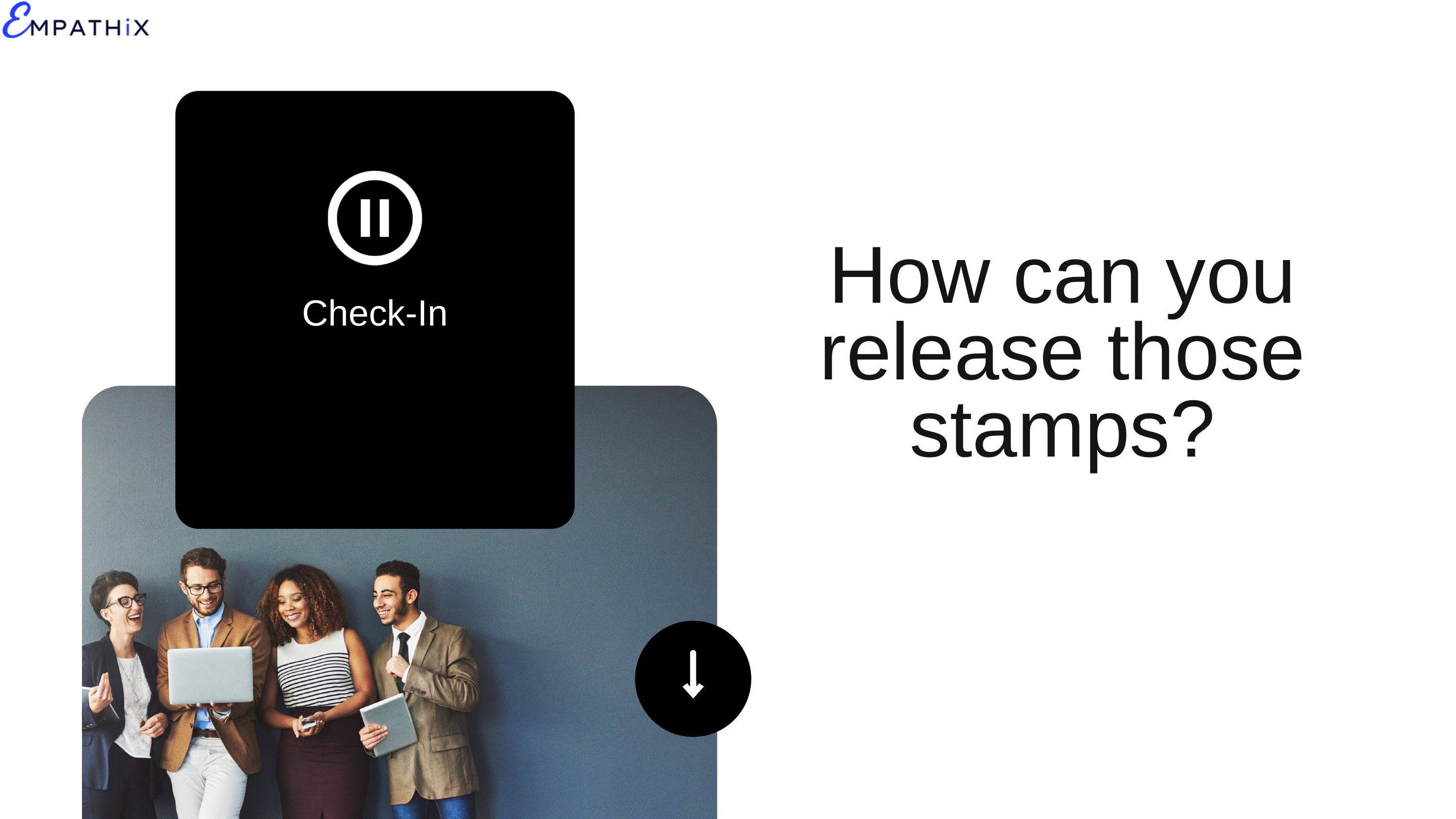

How can you release those stamps?
Check-In